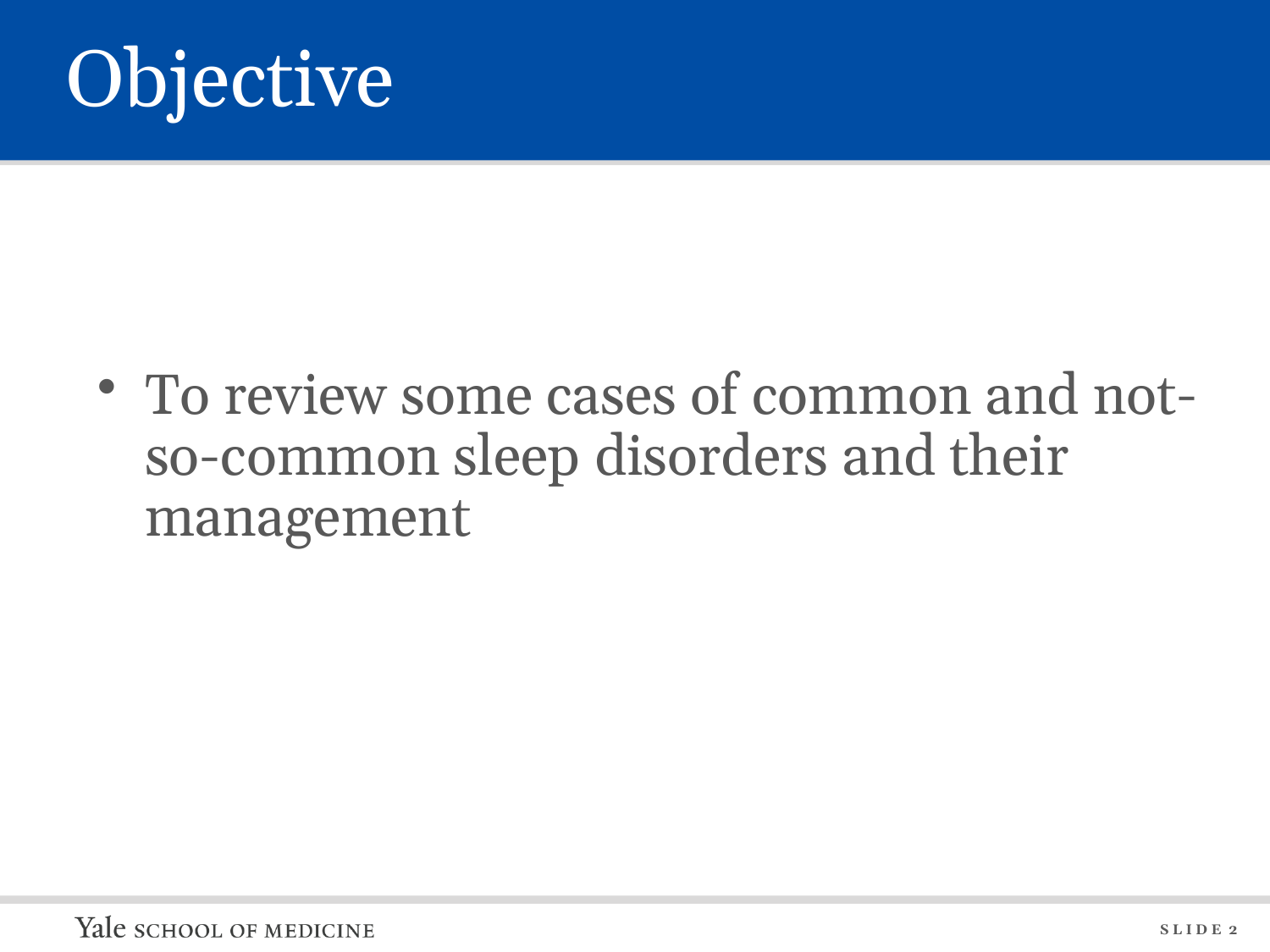

# Objective
To review some cases of common and not-so-common sleep disorders and their management